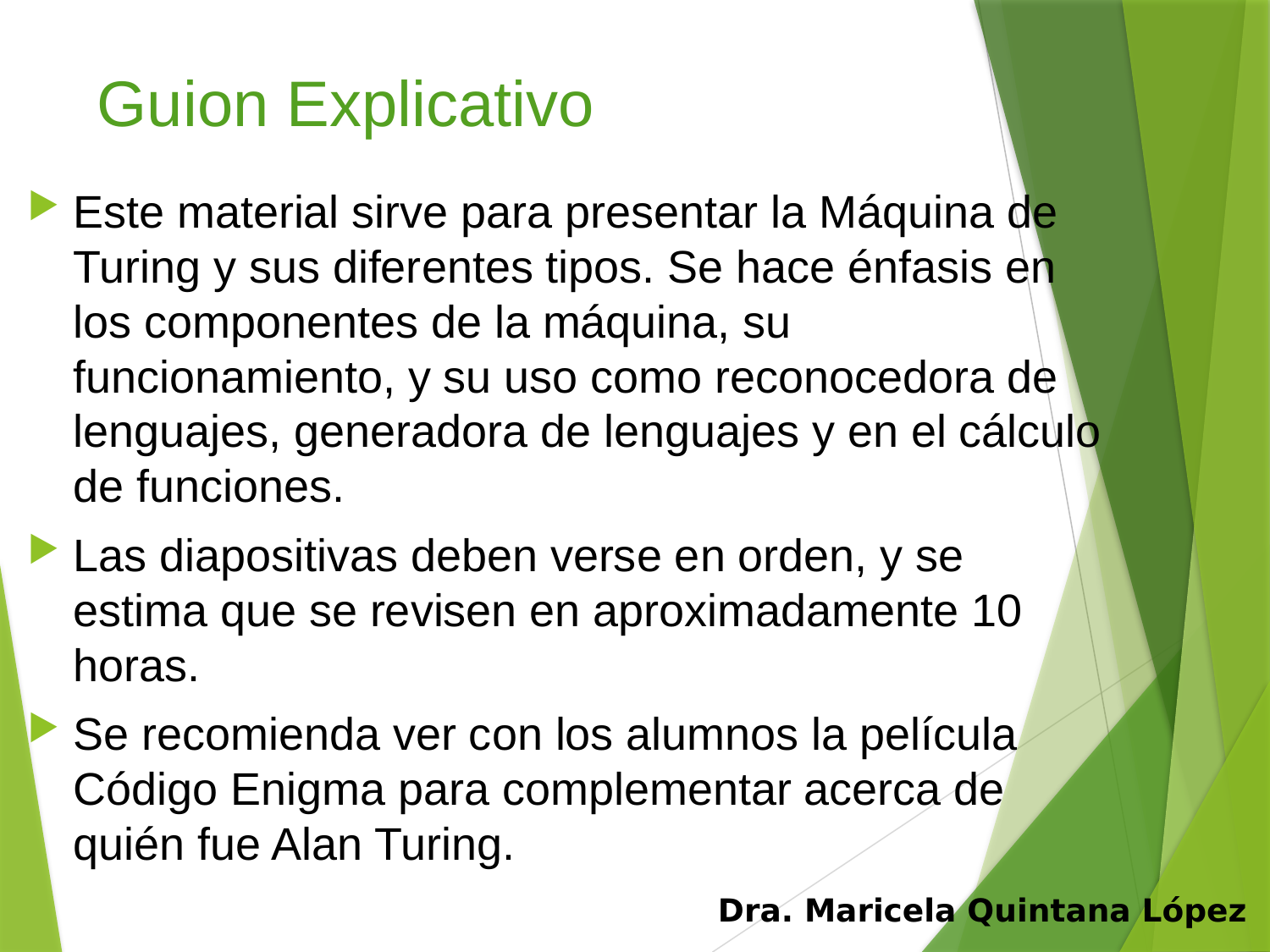

# Guion Explicativo
Este material sirve para presentar la Máquina de Turing y sus diferentes tipos. Se hace énfasis en los componentes de la máquina, su funcionamiento, y su uso como reconocedora de lenguajes, generadora de lenguajes y en el cálculo de funciones.
Las diapositivas deben verse en orden, y se estima que se revisen en aproximadamente 10 horas.
Se recomienda ver con los alumnos la película Código Enigma para complementar acerca de quién fue Alan Turing.